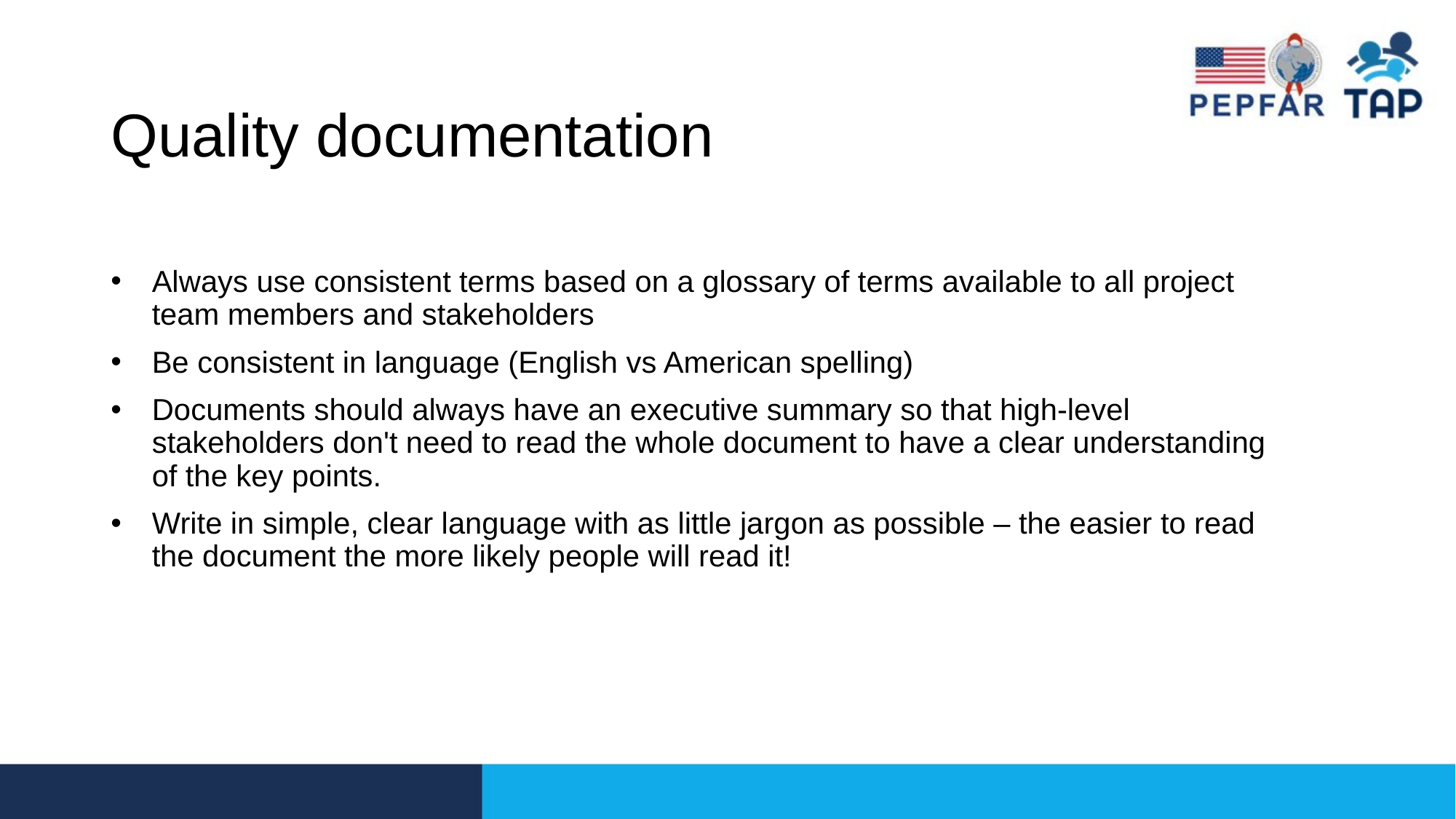

# Quality documentation
Always use consistent terms based on a glossary of terms available to all project team members and stakeholders
Be consistent in language (English vs American spelling)
Documents should always have an executive summary so that high-level stakeholders don't need to read the whole document to have a clear understanding of the key points.
Write in simple, clear language with as little jargon as possible – the easier to read the document the more likely people will read it!